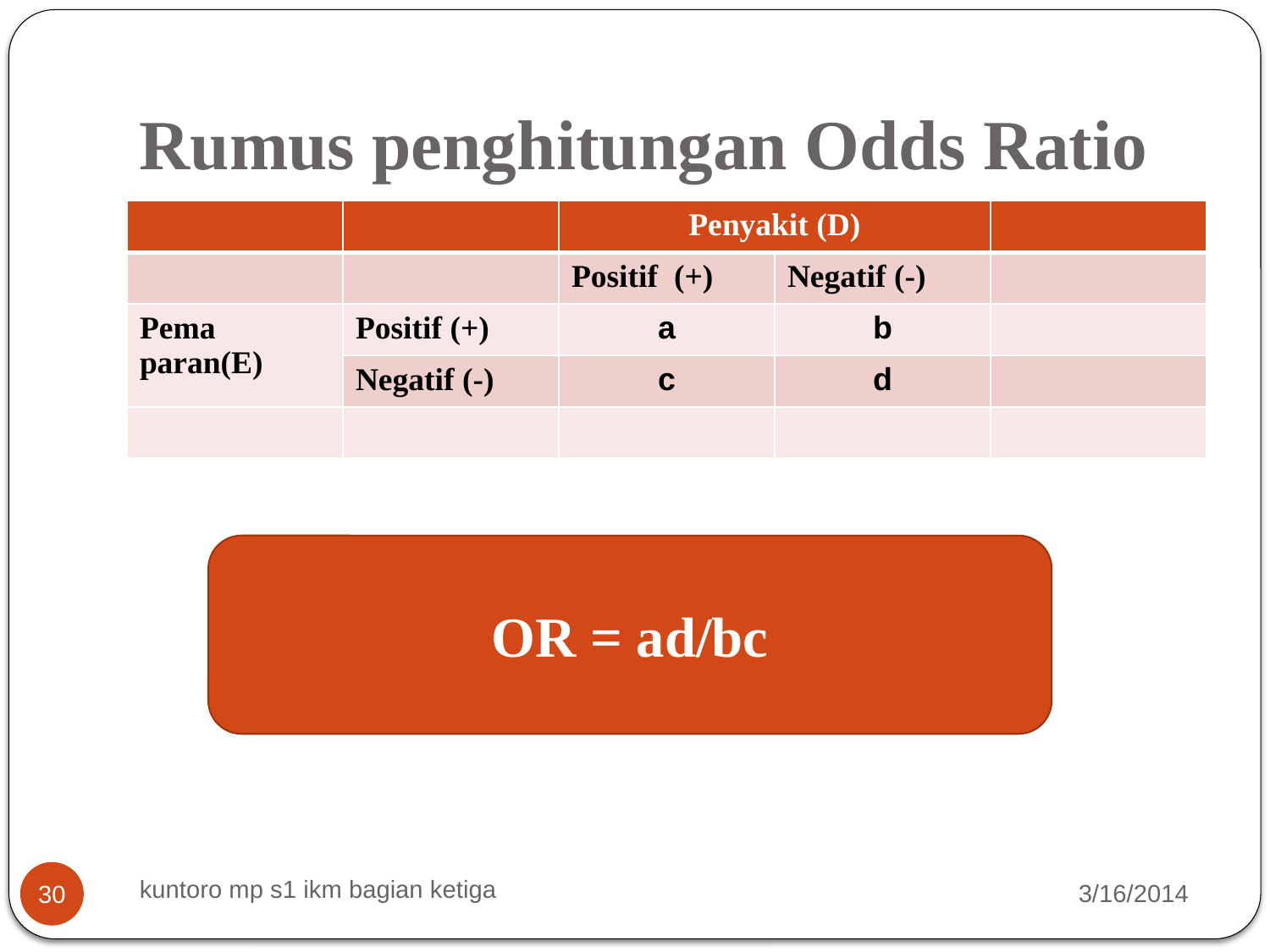

# Rumus penghitungan Odds Ratio
|  |  | Penyakit (D) |  |  |
| --- | --- | --- | --- | --- |
|  |  | Positif (+) | Negatif (-) |  |
| Pema paran(E) | Positif (+) | a | b |  |
|  | Negatif (-) | c | d |  |
|  |  |  |  |  |
OR = ad/bc
kuntoro mp s1 ikm bagian ketiga
3/16/2014
30